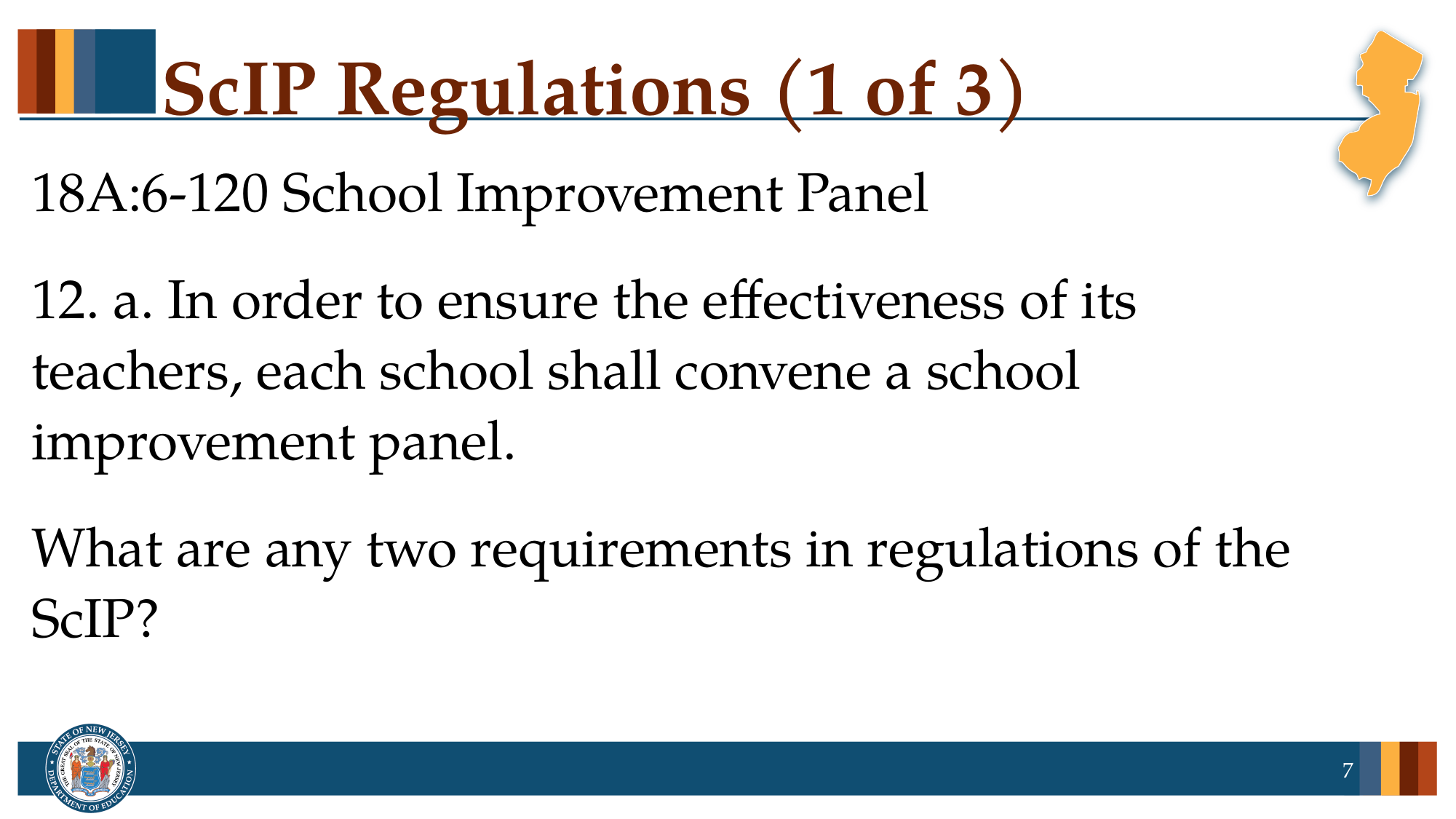

# ScIP Regulations (1 of 3)
18A:6-120 School Improvement Panel
12. a. In order to ensure the effectiveness of its teachers, each school shall convene a school improvement panel.
What are any two requirements in regulations of the ScIP?
7